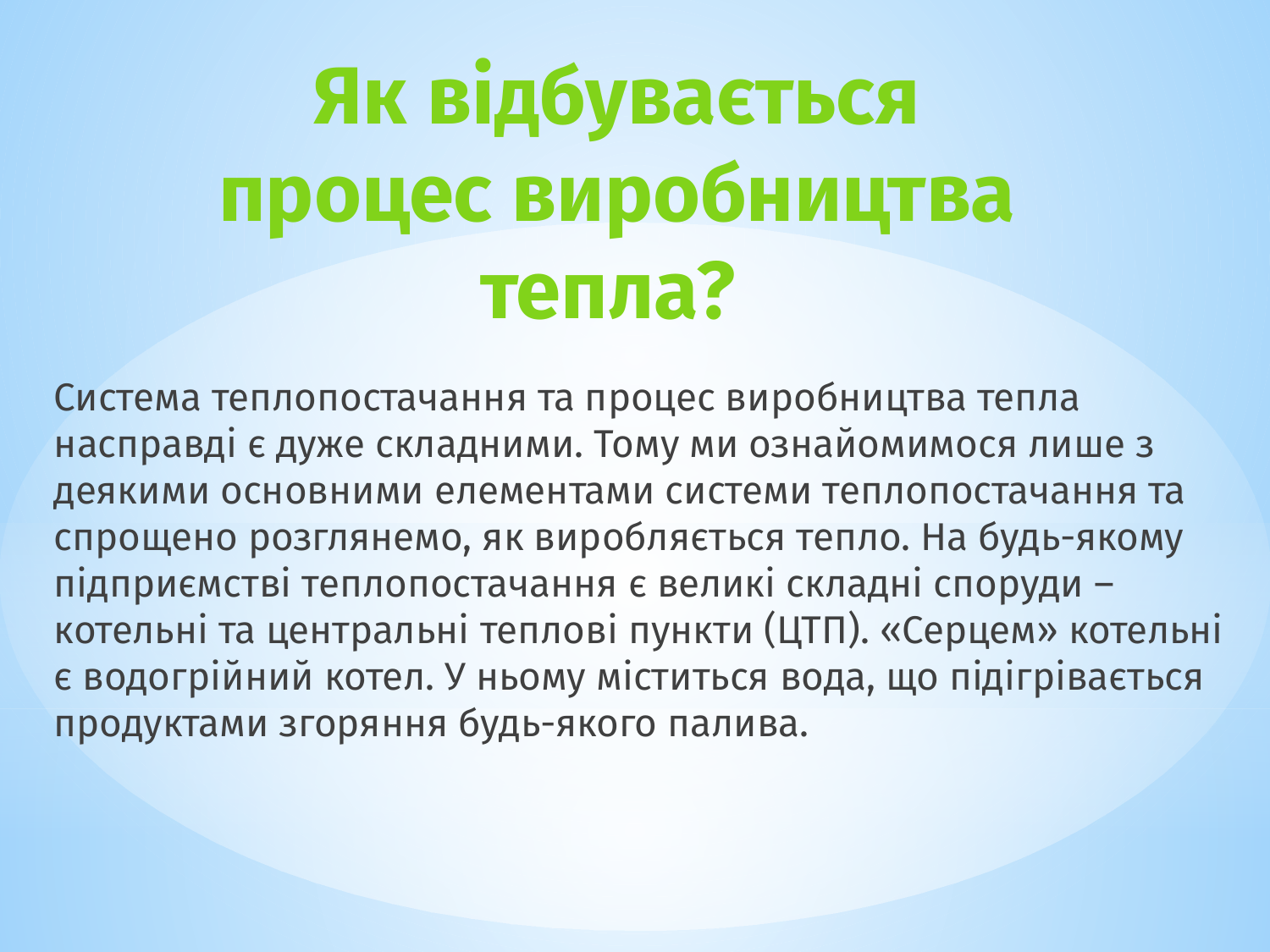

# Як відбувається процес виробництва тепла?
Система теплопостачання та процес виробництва тепла насправді є дуже складними. Тому ми ознайомимося лише з деякими основними елементами системи теплопостачання та спрощено розглянемо, як виробляється тепло. На будь-якому підприємстві теплопостачання є великі складні споруди – котельні та центральні теплові пункти (ЦТП). «Серцем» котельні є водогрійний котел. У ньому міститься вода, що підігрівається продуктами згоряння будь-якого палива.